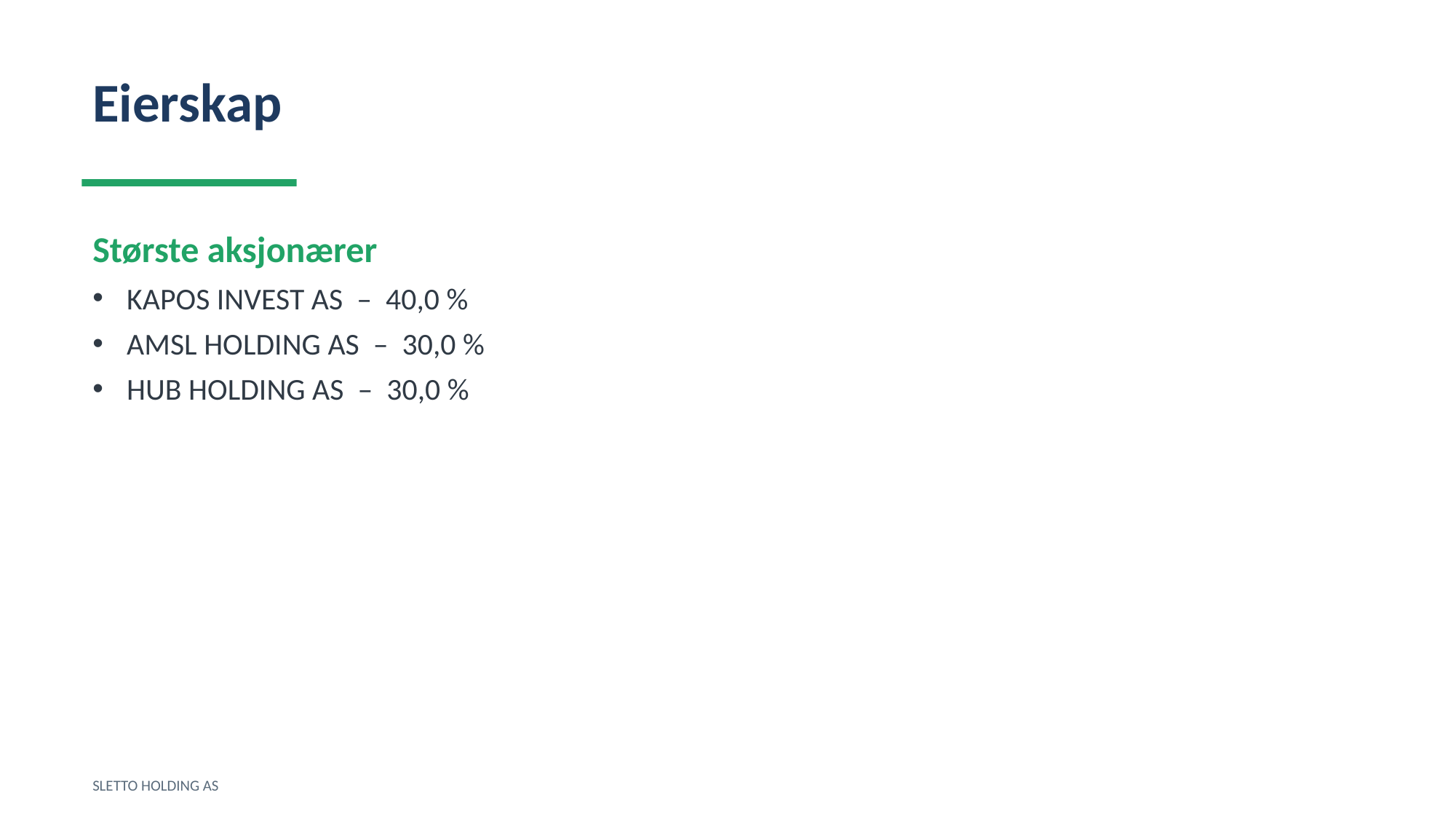

Eierskap

Største aksjonærer
KAPOS INVEST AS  –  40,0 %
AMSL HOLDING AS  –  30,0 %
HUB HOLDING AS  –  30,0 %
SLETTO HOLDING AS